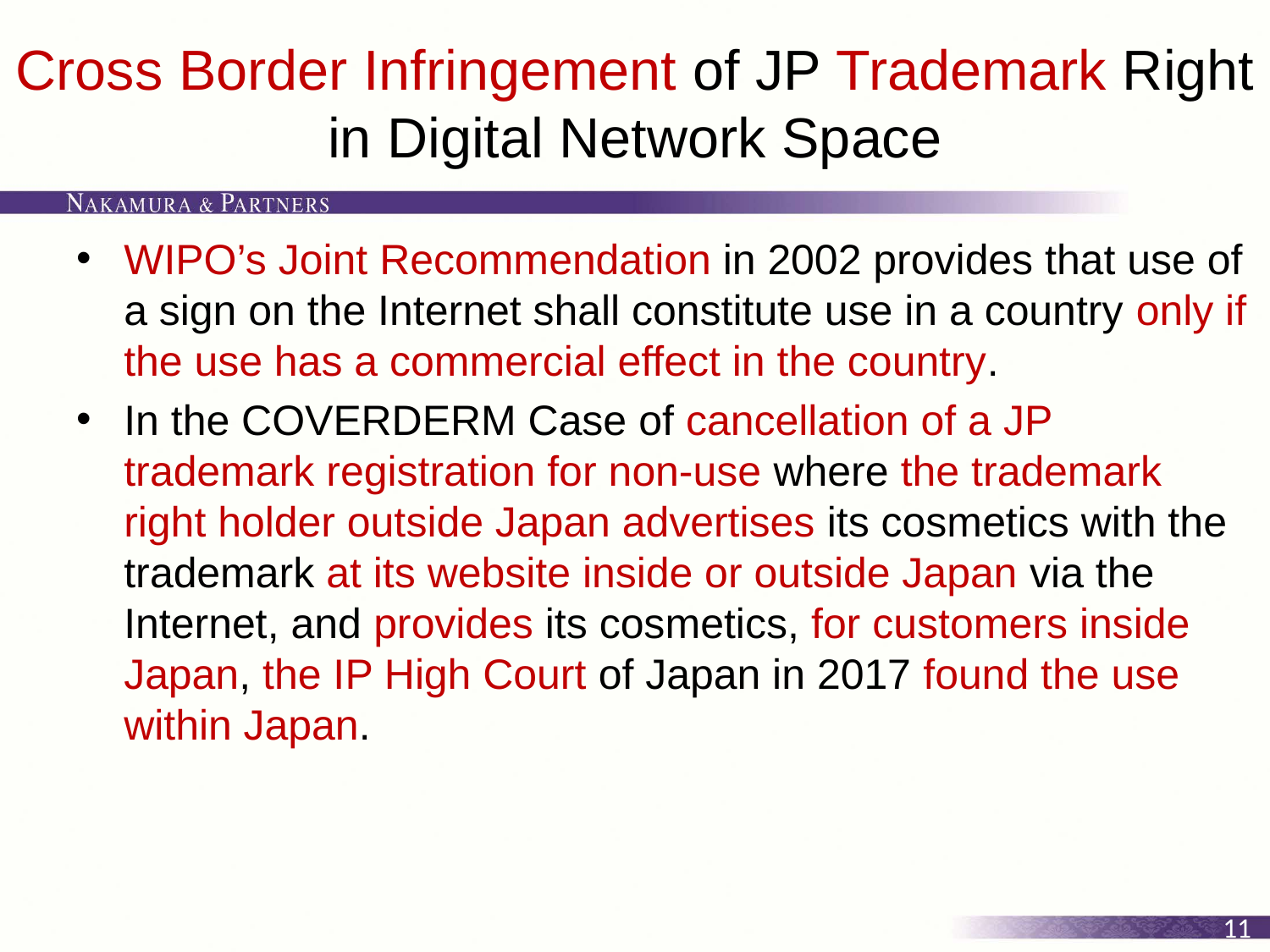

# Cross Border Infringement of JP Trademark Right in Digital Network Space
WIPO’s Joint Recommendation in 2002 provides that use of a sign on the Internet shall constitute use in a country only if the use has a commercial effect in the country.
In the COVERDERM Case of cancellation of a JP trademark registration for non-use where the trademark right holder outside Japan advertises its cosmetics with the trademark at its website inside or outside Japan via the Internet, and provides its cosmetics, for customers inside Japan, the IP High Court of Japan in 2017 found the use within Japan.
11